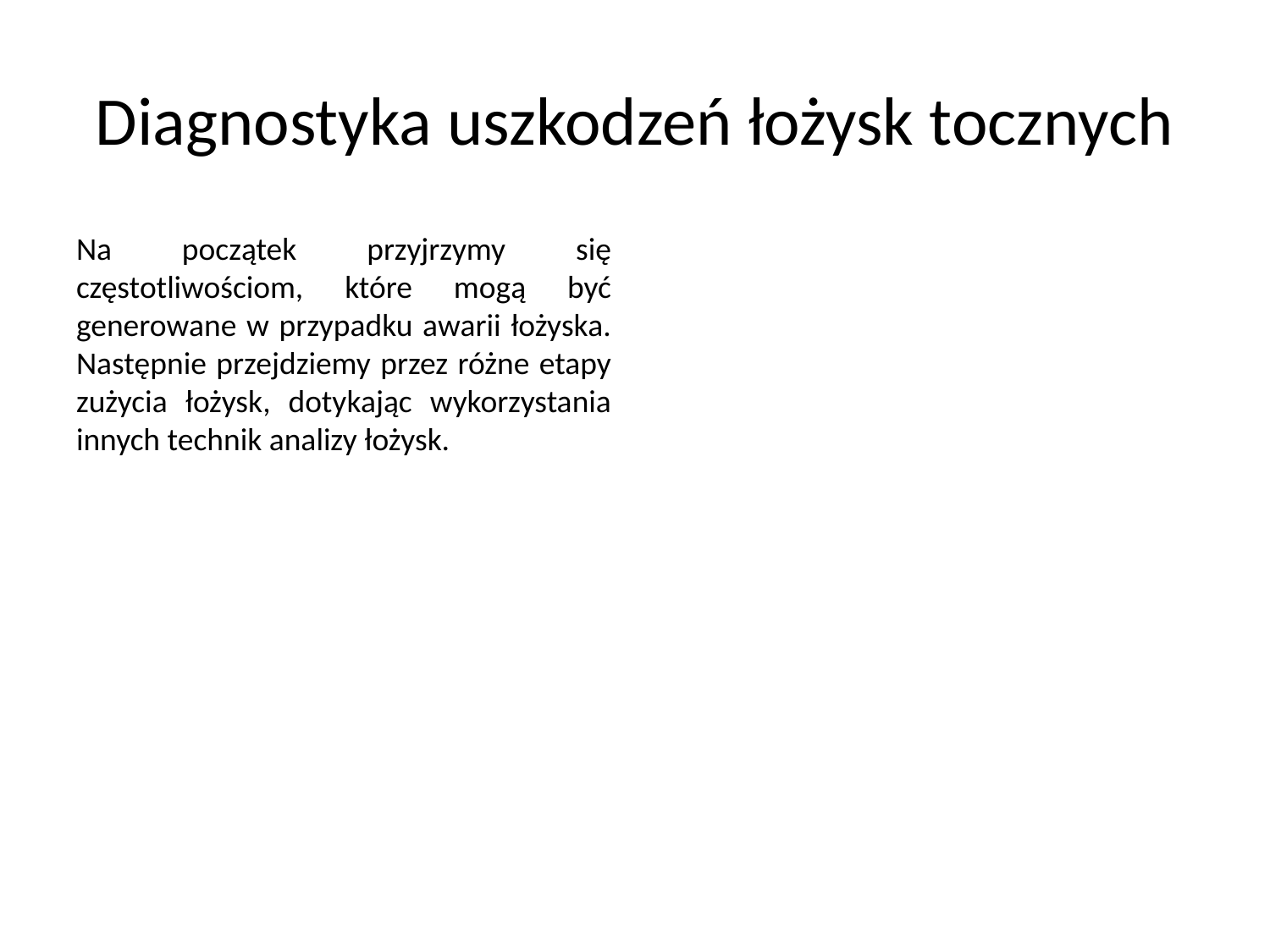

# Diagnostyka uszkodzeń łożysk tocznych
Na początek przyjrzymy się częstotliwościom, które mogą być generowane w przypadku awarii łożyska. Następnie przejdziemy przez różne etapy zużycia łożysk, dotykając wykorzystania innych technik analizy łożysk.